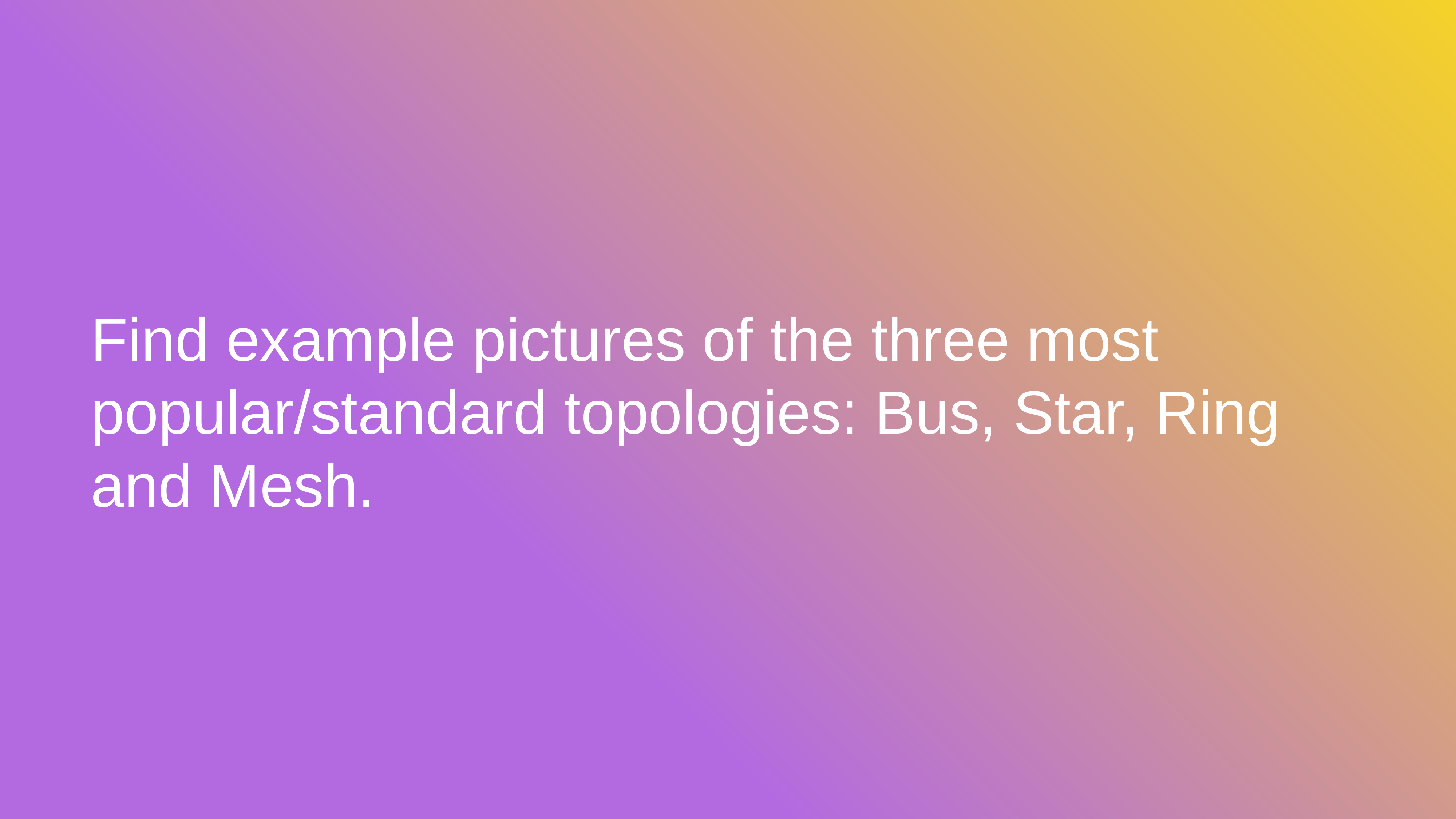

# Find example pictures of the three most popular/standard topologies: Bus, Star, Ring and Mesh.